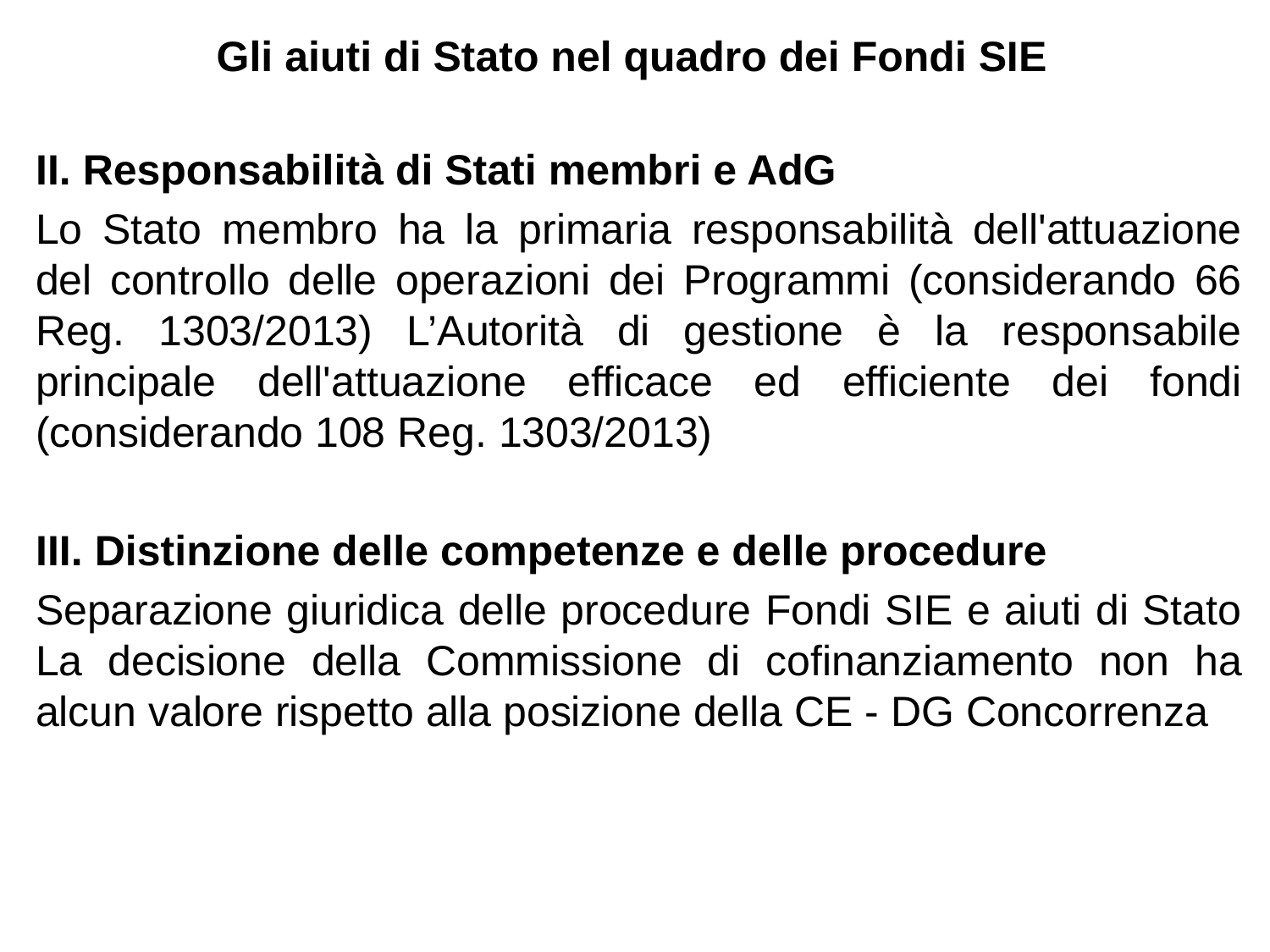

Gli aiuti di Stato nel quadro dei Fondi SIE
II. Responsabilità di Stati membri e AdG
Lo Stato membro ha la primaria responsabilità dell'attuazione del controllo delle operazioni dei Programmi (considerando 66 Reg. 1303/2013) L’Autorità di gestione è la responsabile principale dell'attuazione efficace ed efficiente dei fondi (considerando 108 Reg. 1303/2013)

III. Distinzione delle competenze e delle procedure
Separazione giuridica delle procedure Fondi SIE e aiuti di Stato La decisione della Commissione di cofinanziamento non ha alcun valore rispetto alla posizione della CE - DG Concorrenza